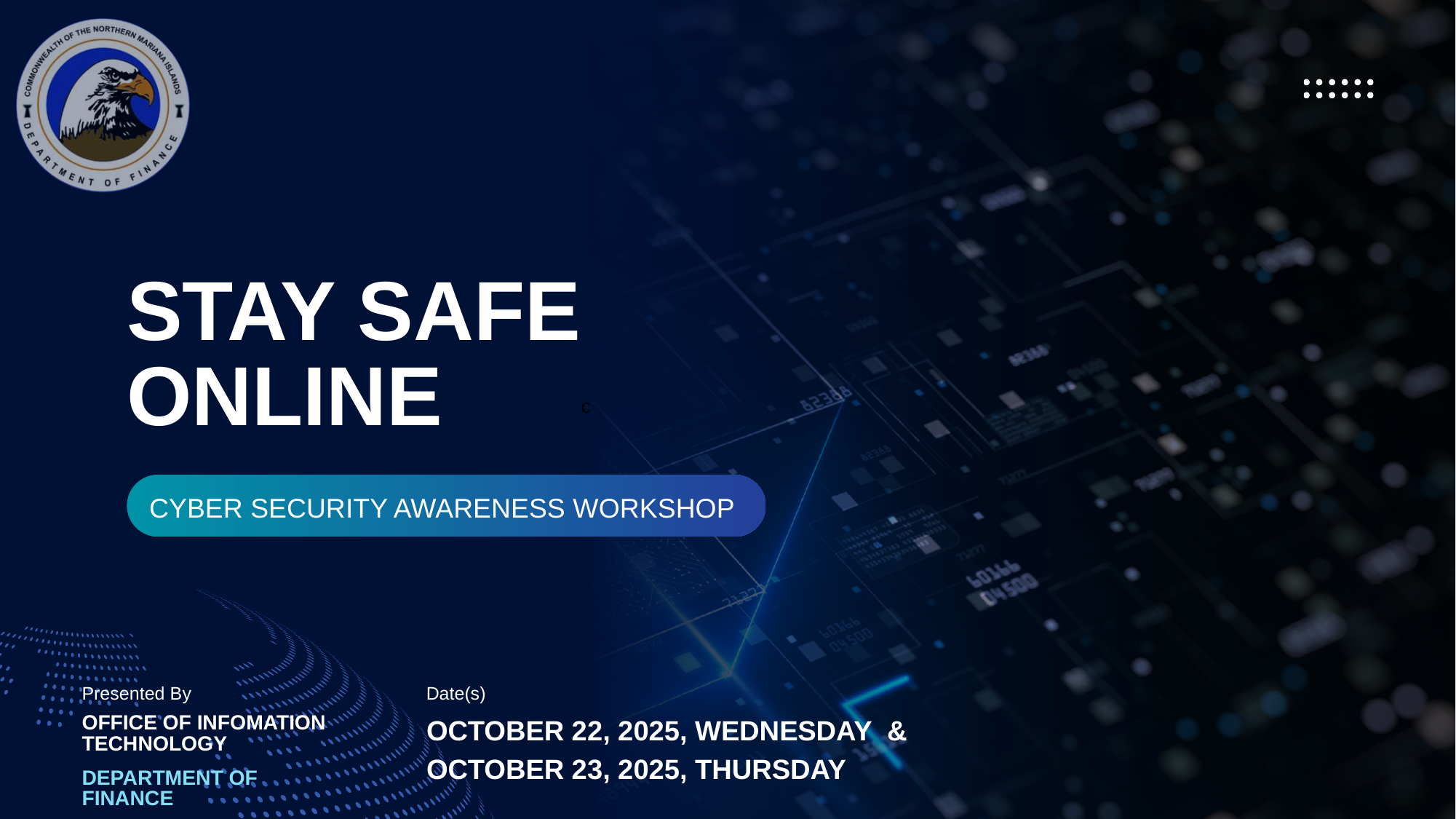

c

STAY SAFE
ONLINE

CYBER SECURITY AWARENESS WORKSHOP

Presented By
Date(s)
OCTOBER 22, 2025, WEDNESDAY  &
OFFICE OF INFOMATION TECHNOLOGY
OCTOBER 23, 2025, THURSDAY
DEPARTMENT OF FINANCE